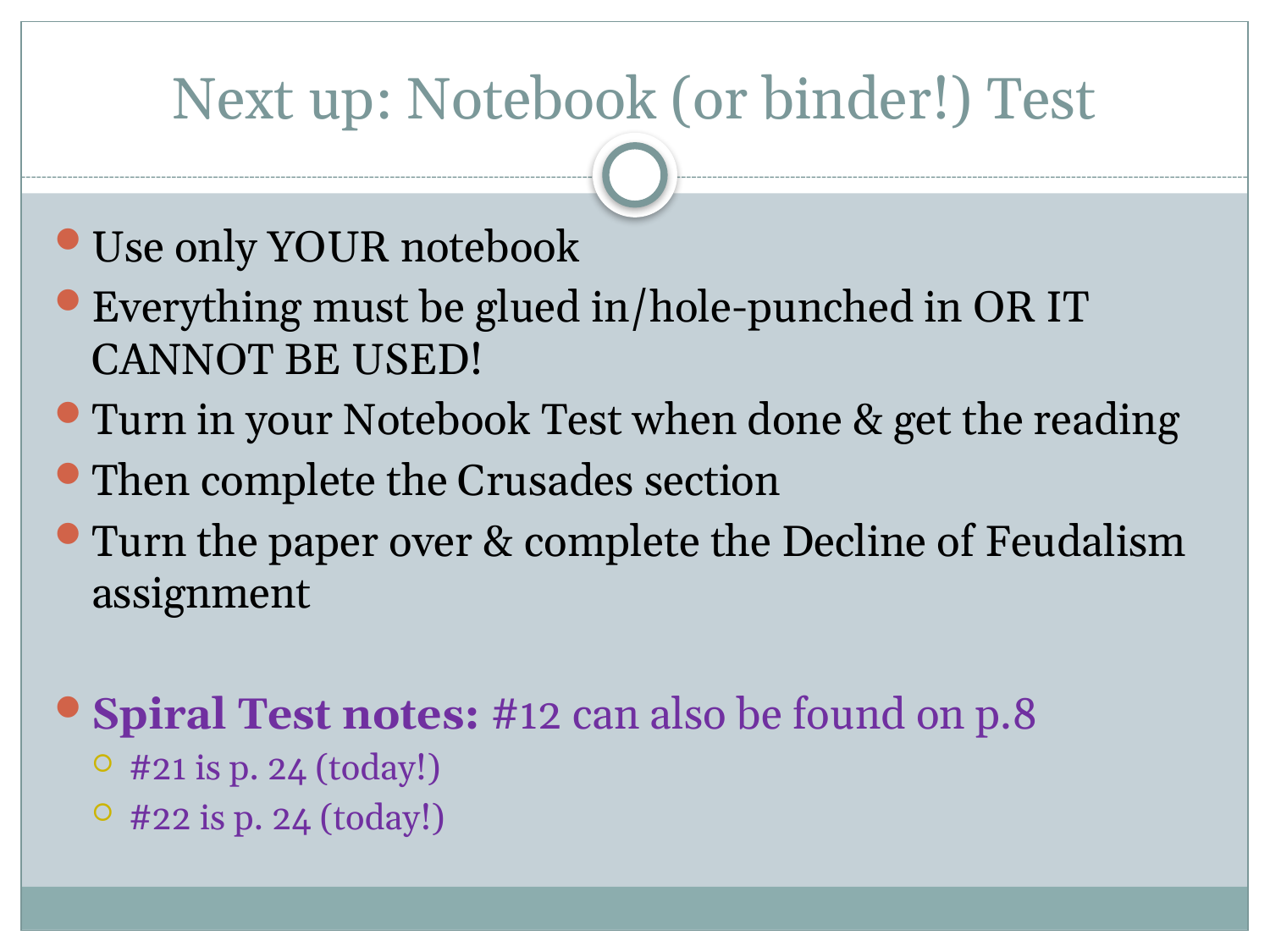

# Next up: Notebook (or binder!) Test
Use only YOUR notebook
Everything must be glued in/hole-punched in OR IT CANNOT BE USED!
Turn in your Notebook Test when done & get the reading
Then complete the Crusades section
Turn the paper over & complete the Decline of Feudalism assignment

Spiral Test notes: #12 can also be found on p.8
#21 is p. 24 (today!)
#22 is p. 24 (today!)